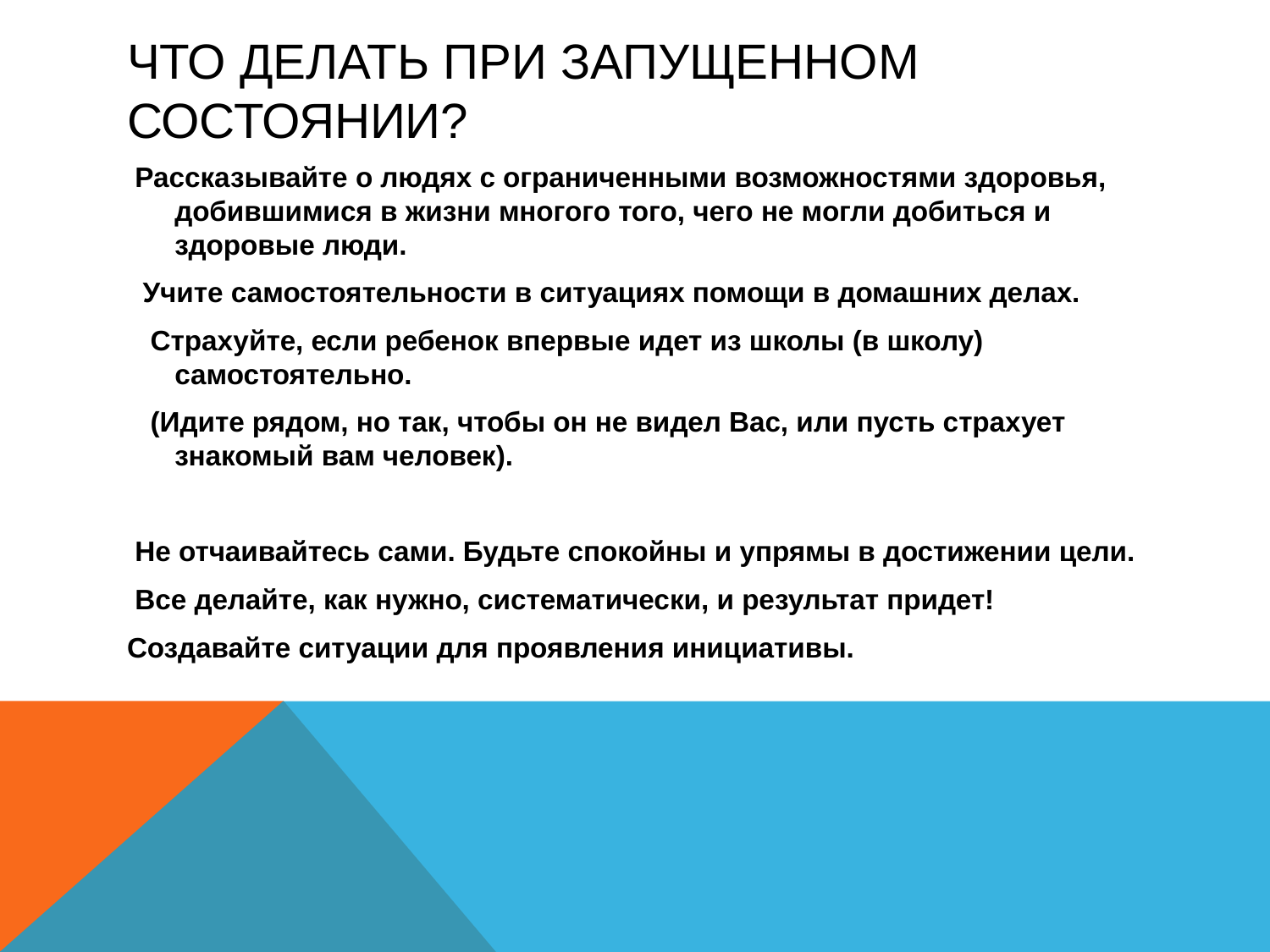

# Что делать при запущенном состоянии?
 Рассказывайте о людях с ограниченными возможностями здоровья, добившимися в жизни многого того, чего не могли добиться и здоровые люди.
  Учите самостоятельности в ситуациях помощи в домашних делах.
   Страхуйте, если ребенок впервые идет из школы (в школу) самостоятельно.
   (Идите рядом, но так, чтобы он не видел Вас, или пусть страхует знакомый вам человек).

 Не отчаивайтесь сами. Будьте спокойны и упрямы в достижении цели.
 Все делайте, как нужно, систематически, и результат придет!
Создавайте ситуации для проявления инициативы.